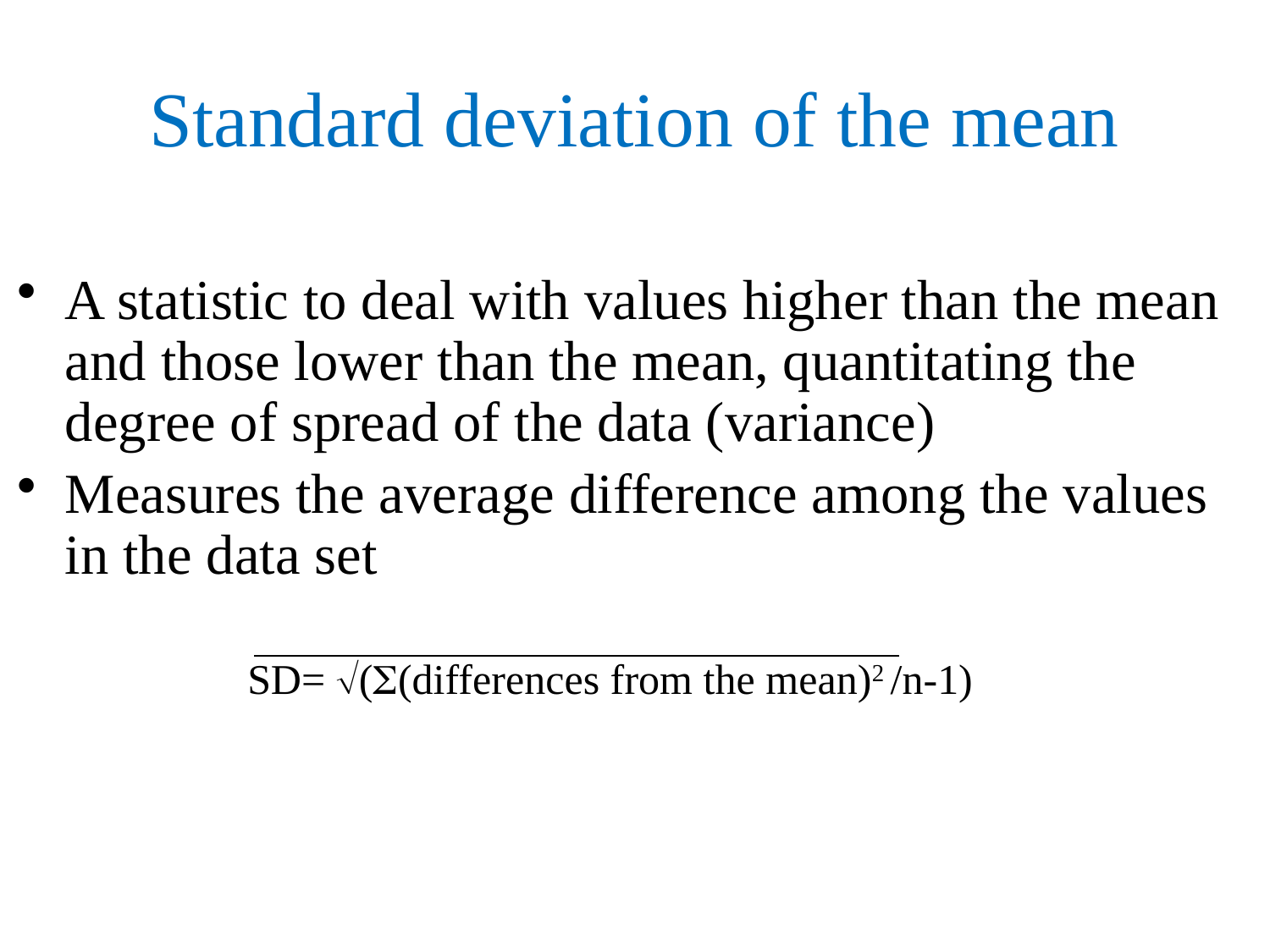

# Standard deviation of the mean
A statistic to deal with values higher than the mean and those lower than the mean, quantitating the degree of spread of the data (variance)
Measures the average difference among the values in the data set

		SD= √(Σ(differences from the mean)2 /n-1)